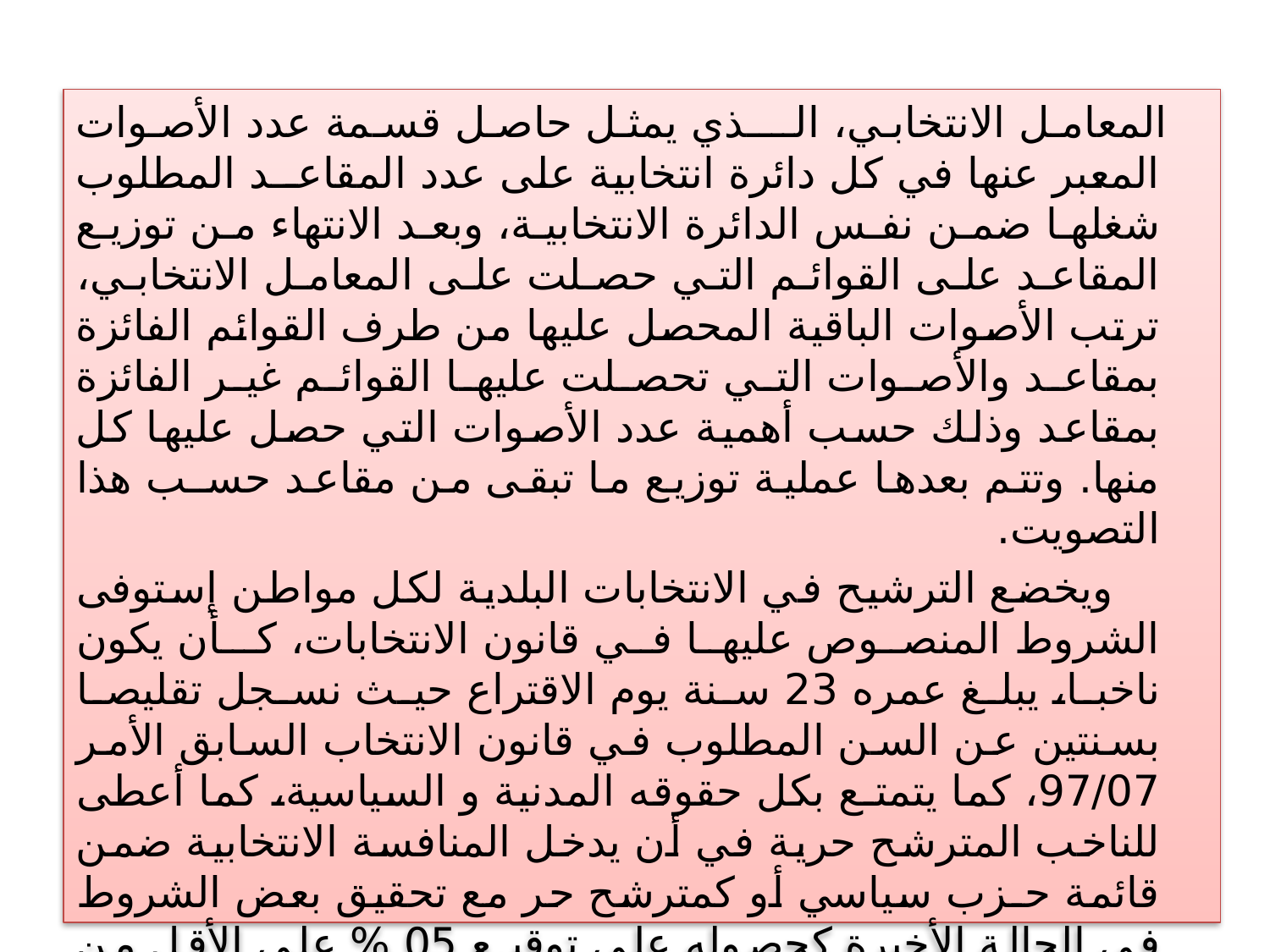

المعامل الانتخابي، الـــذي يمثل حاصل قسمة عدد الأصوات المعبر عنها في كل دائرة انتخابية على عدد المقاعــد المطلوب شغلها ضمن نفس الدائرة الانتخابية، وبعد الانتهاء من توزيع المقاعد على القوائم التي حصلت على المعامل الانتخابي، ترتب الأصوات الباقية المحصل عليها من طرف القوائم الفائزة بمقاعد والأصوات التي تحصلت عليها القوائم غير الفائزة بمقاعد وذلك حسب أهمية عدد الأصوات التي حصل عليها كل منها. وتتم بعدها عملية توزيع ما تبقى من مقاعد حسـب هذا التصويت.
       ويخضع الترشيح في الانتخابات البلدية لكل مواطن إستوفى الشروط المنصوص عليها في قانون الانتخابات، كـأن يكون ناخبا، يبلغ عمره 23 سنة يوم الاقتراع حيث نسجل تقليصا بسنتين عن السن المطلوب في قانون الانتخاب السابق الأمر 97/07، كما يتمتـع بكل حقوقه المدنية و السياسية، كما أعطى للناخب المترشح حرية في أن يدخل المنافسة الانتخابية ضمن قائمة حـزب سياسي أو كمترشح حر مع تحقيق بعض الشروط في الحالة الأخيرة كحصوله على توقيـع 05 % على الأقل من هيئة الناخبين للدائرة الانتخابية المترشح فيها على أن لا يقل عدد التوقيعات عن150 كحد أدنى و1000 امضاء كأقصى حد. وهو عكس ما كـان موجودا في الأمر 97/07 أين حددت النسبة ب:10%.